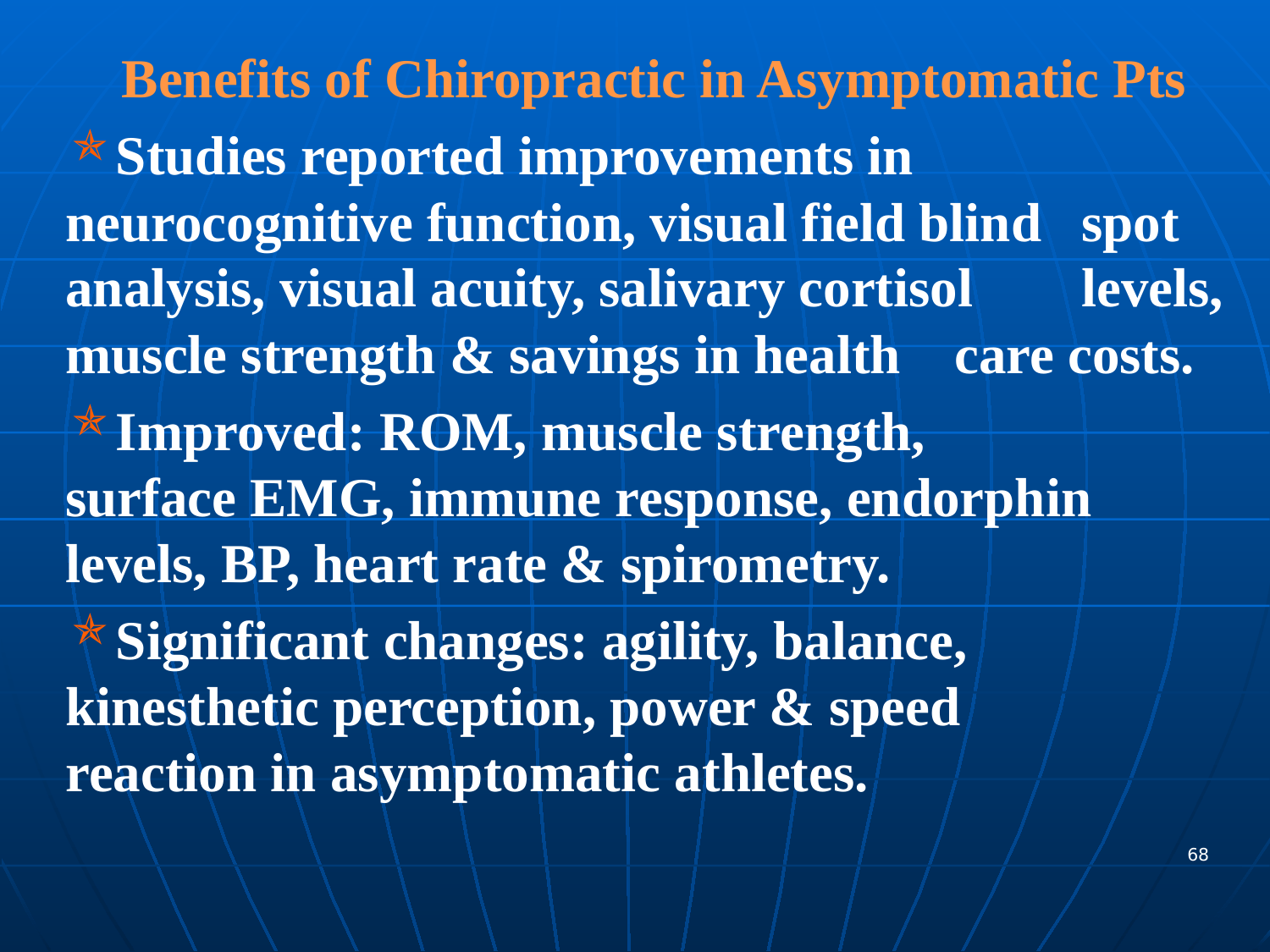

Benefits of Chiropractic in Asymptomatic Pts
Studies reported improvements in 	neurocognitive function, visual field blind 	spot analysis, visual acuity, salivary cortisol 	levels, muscle strength & savings in health 	care costs.
Improved: ROM, muscle strength,      	 	surface EMG, immune response, endorphin 	levels, BP, heart rate & spirometry.
Significant changes: agility, balance, 	kinesthetic perception, power & speed 	reaction in asymptomatic athletes.
68